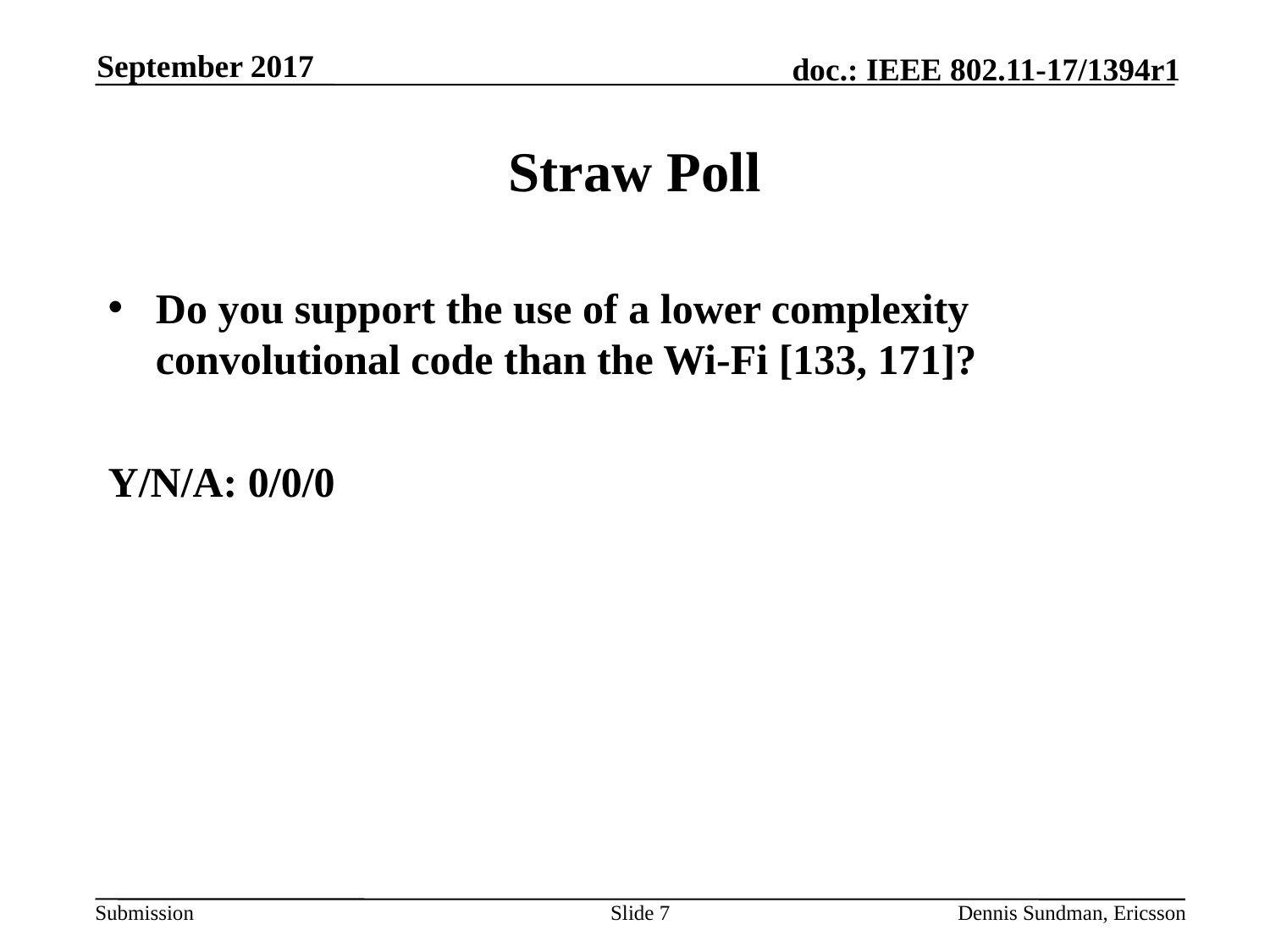

September 2017
# Straw Poll
Do you support the use of a lower complexity convolutional code than the Wi-Fi [133, 171]?

Y/N/A: 0/0/0

Slide 7
Dennis Sundman, Ericsson